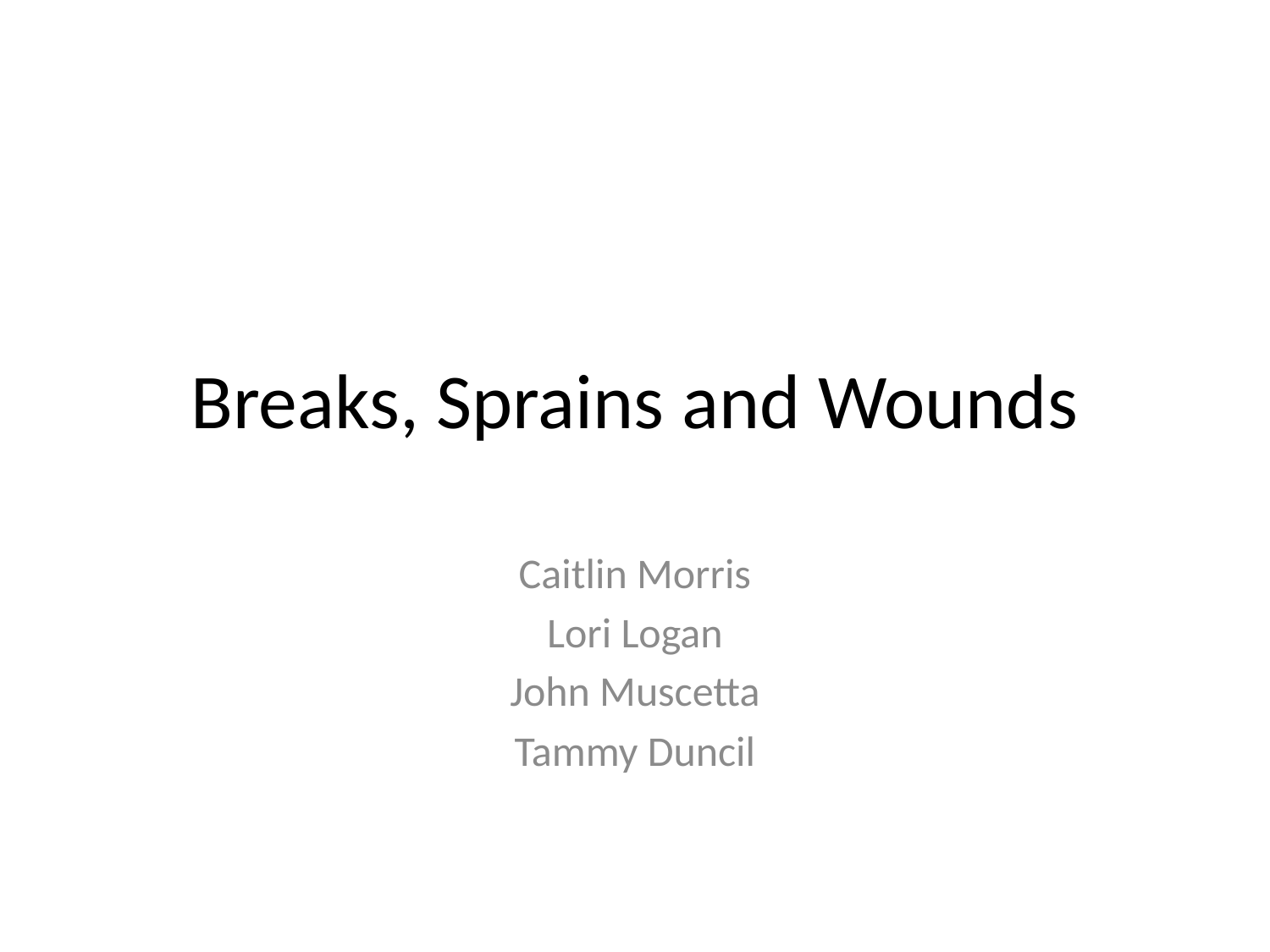

# Breaks, Sprains and Wounds
Caitlin Morris
Lori Logan
John Muscetta
Tammy Duncil